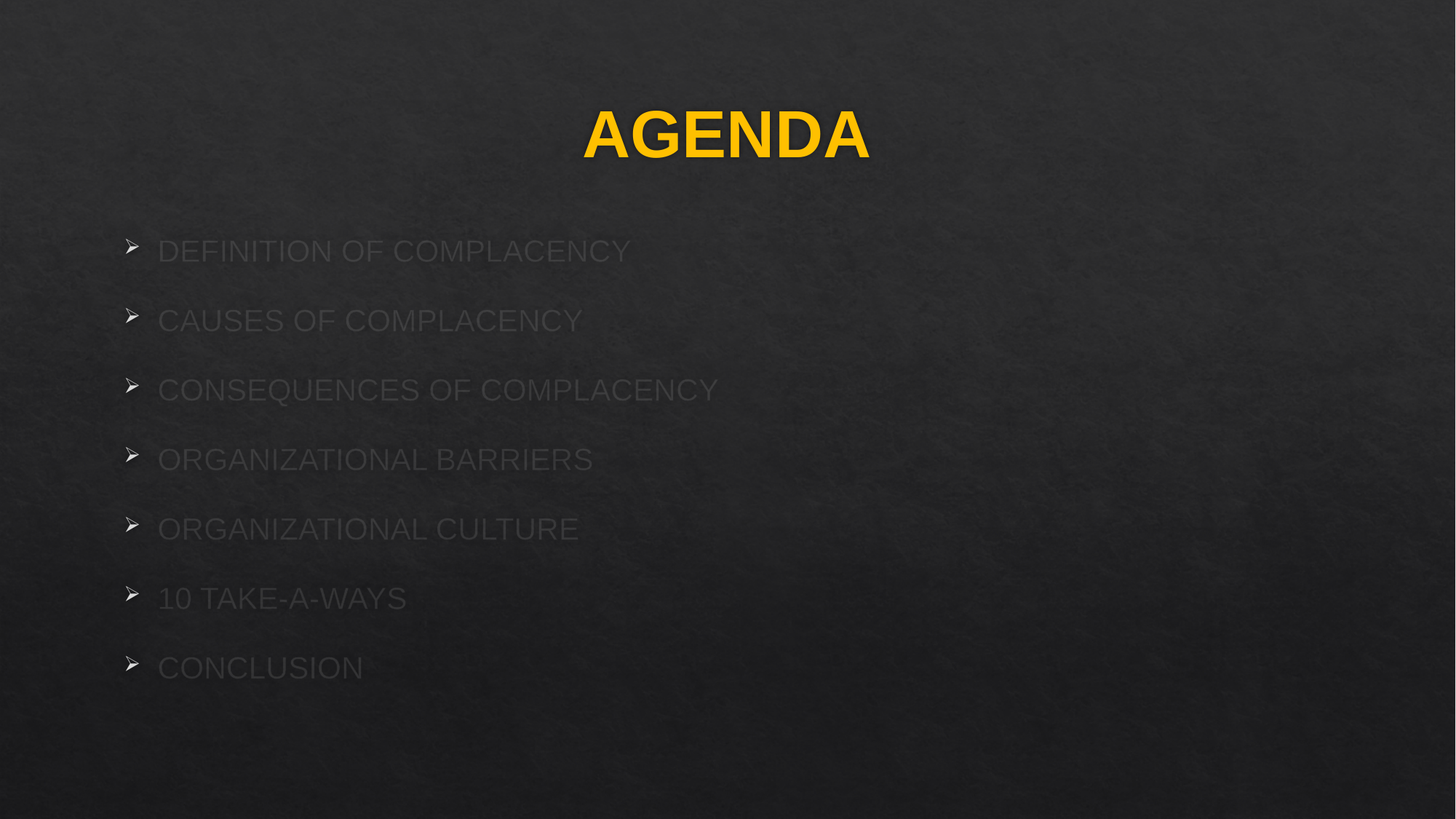

# Agenda
Definition of complacency
Causes of complacency
Consequences of complacency
Organizational Barriers
Organizational culture
10 Take-a-ways
Conclusion